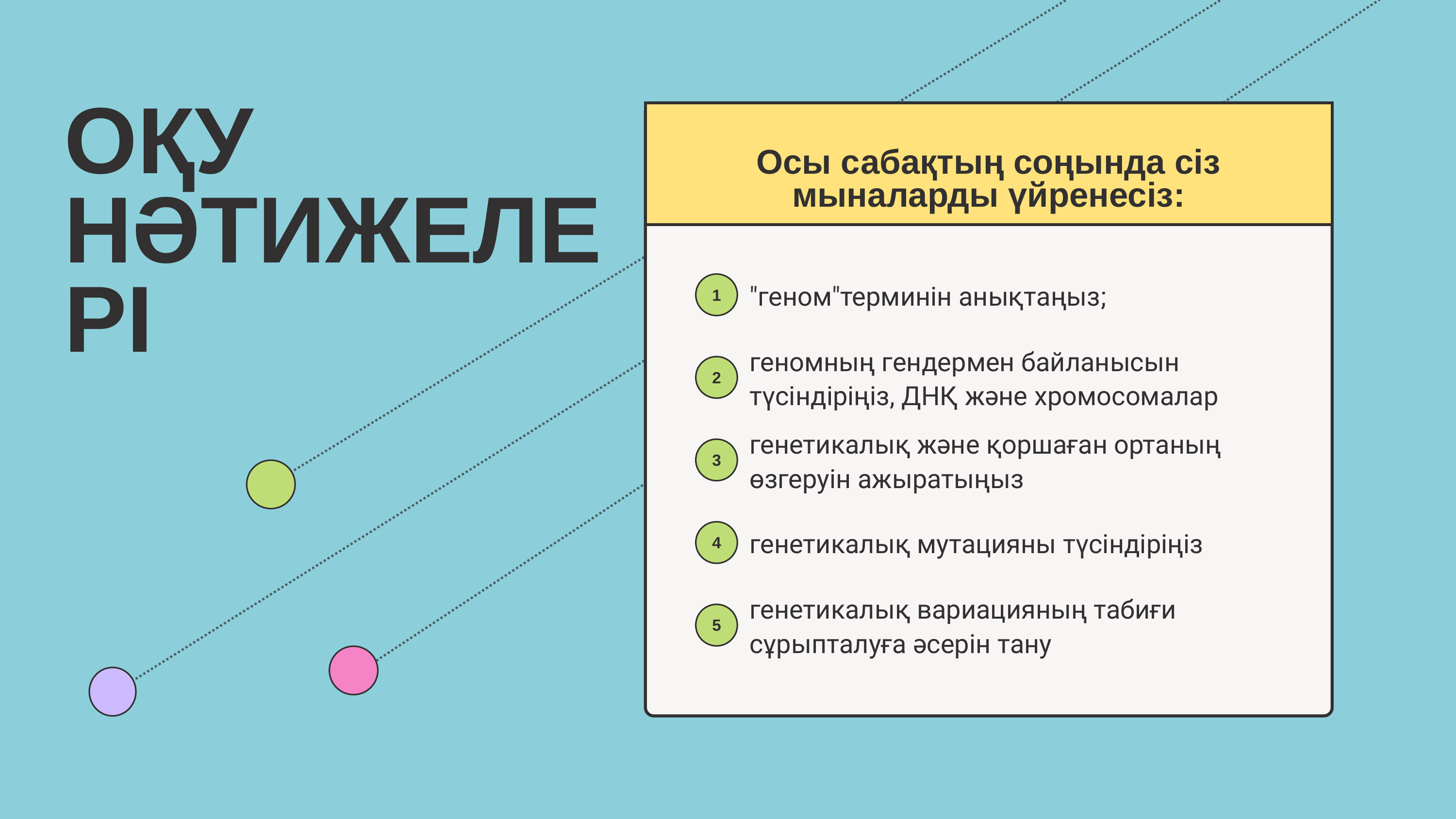

ОҚУ НӘТИЖЕЛЕРІ

Осы сабақтың соңында сіз мыналарды үйренесіз:

1
"геном"терминін анықтаңыз;
геномның гендермен байланысын түсіндіріңіз, ДНҚ және хромосомалар

2
генетикалық және қоршаған ортаның өзгеруін ажыратыңыз

3

4
генетикалық мутацияны түсіндіріңіз
генетикалық вариацияның табиғи сұрыпталуға әсерін тану

5